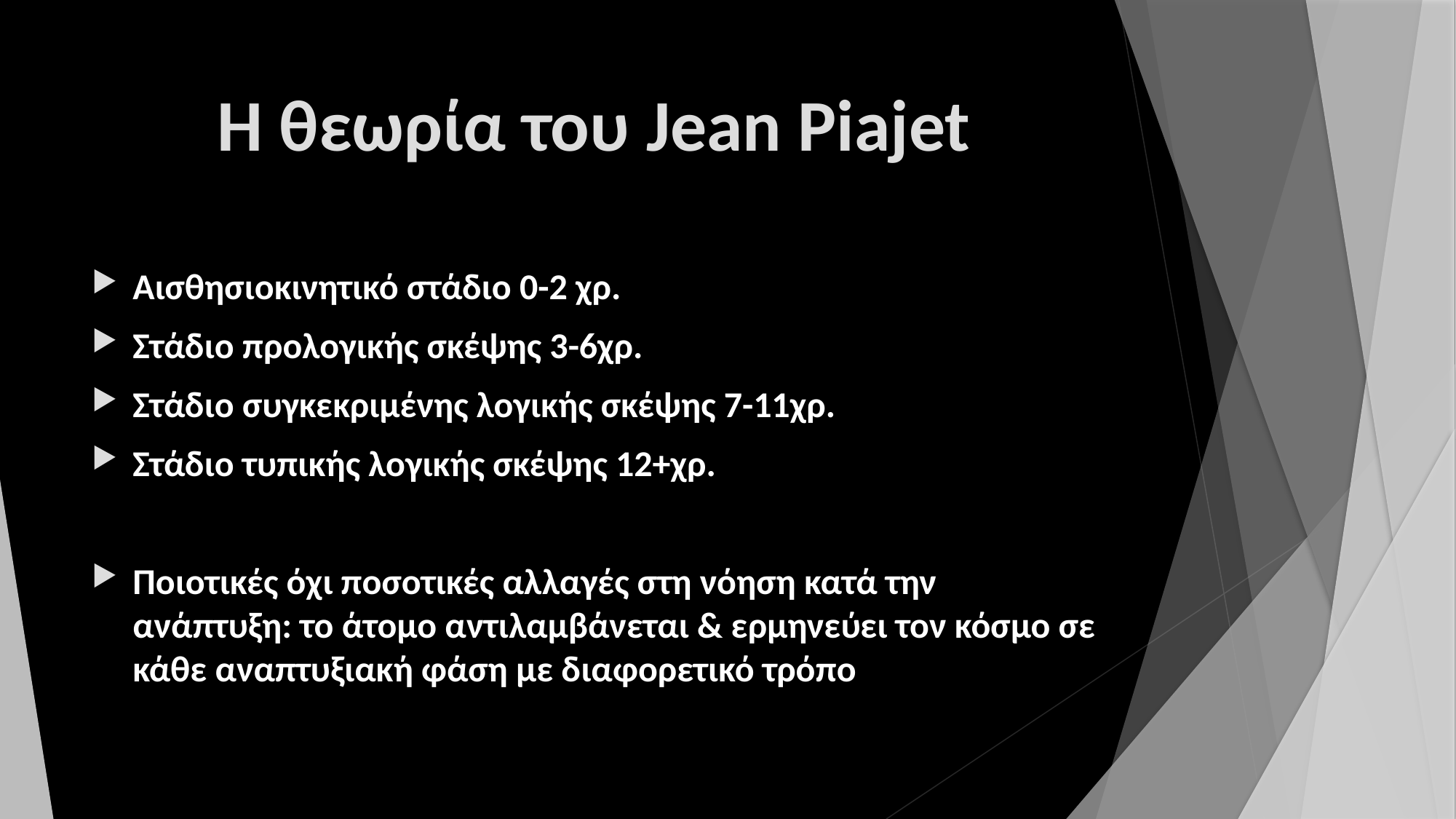

# H θεωρία του Jean Piajet
Αισθησιοκινητικό στάδιο 0-2 χρ.
Στάδιο προλογικής σκέψης 3-6χρ.
Στάδιο συγκεκριμένης λογικής σκέψης 7-11χρ.
Στάδιο τυπικής λογικής σκέψης 12+χρ.

Ποιοτικές όχι ποσοτικές αλλαγές στη νόηση κατά την ανάπτυξη: το άτομο αντιλαμβάνεται & ερμηνεύει τον κόσμο σε κάθε αναπτυξιακή φάση με διαφορετικό τρόπο